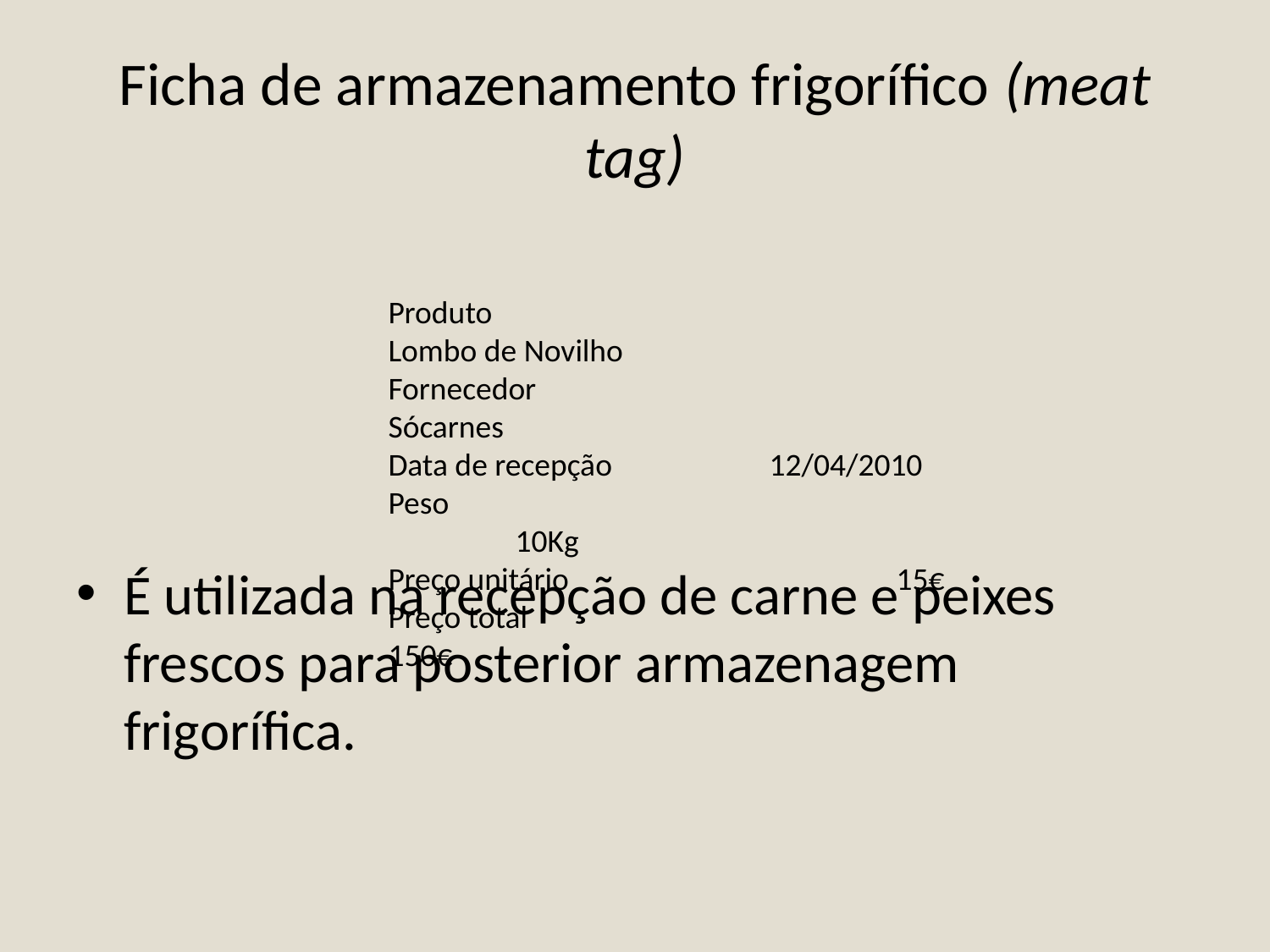

# Ficha de armazenamento frigorífico (meat tag)
Produto				Lombo de Novilho
Fornecedor			Sócarnes
Data de recepção		12/04/2010
Peso					10Kg
Preço unitário			15€
Preço total			150€
É utilizada na recepção de carne e peixes frescos para posterior armazenagem frigorífica.